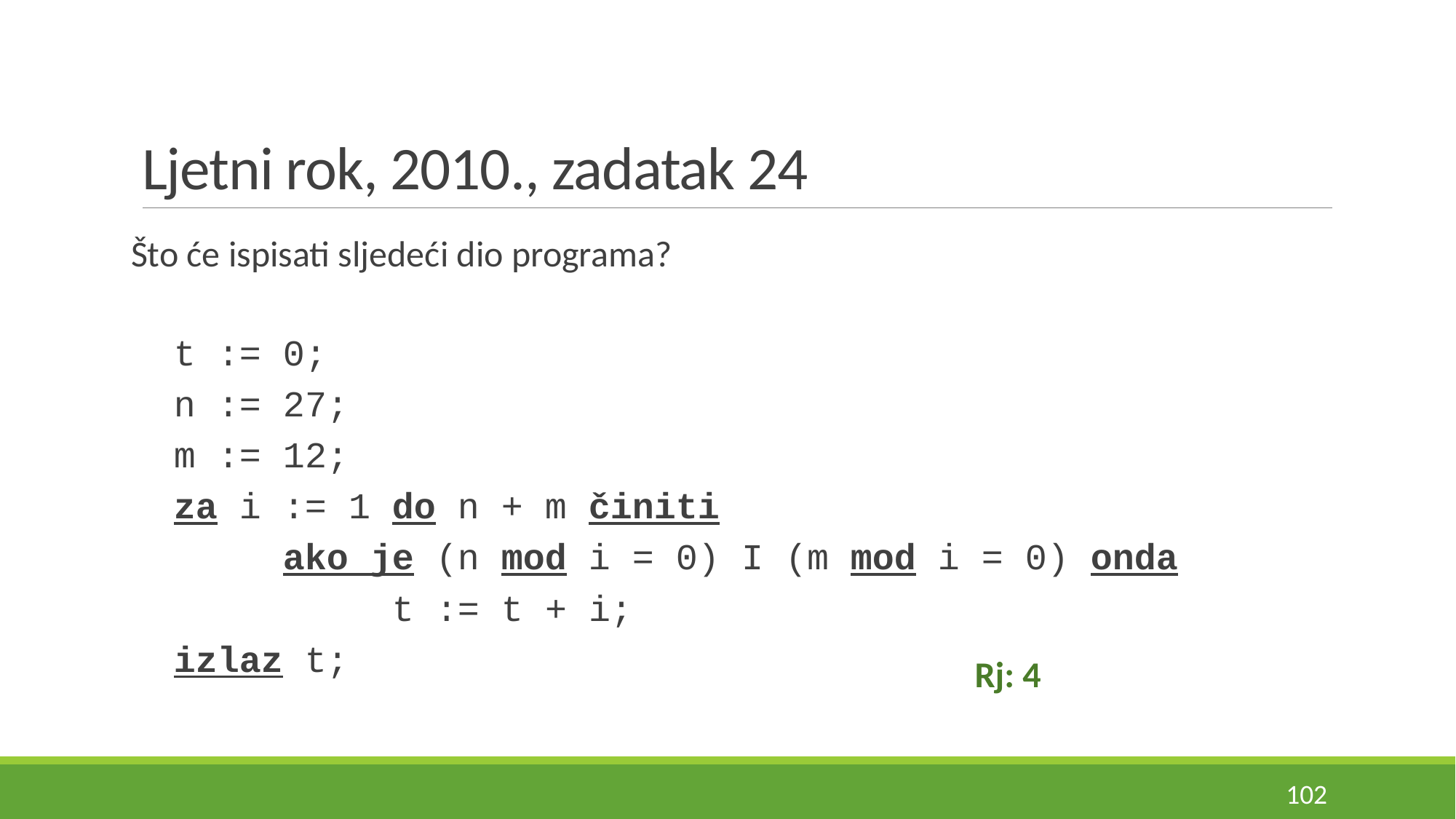

# Ljetni rok, 2010., zadatak 24
Što će ispisati sljedeći dio programa?
t := 0;
n := 27;
m := 12;
za i := 1 do n + m činiti
	ako je (n mod i = 0) I (m mod i = 0) onda
		t := t + i;
izlaz t;
Rj: 4
102